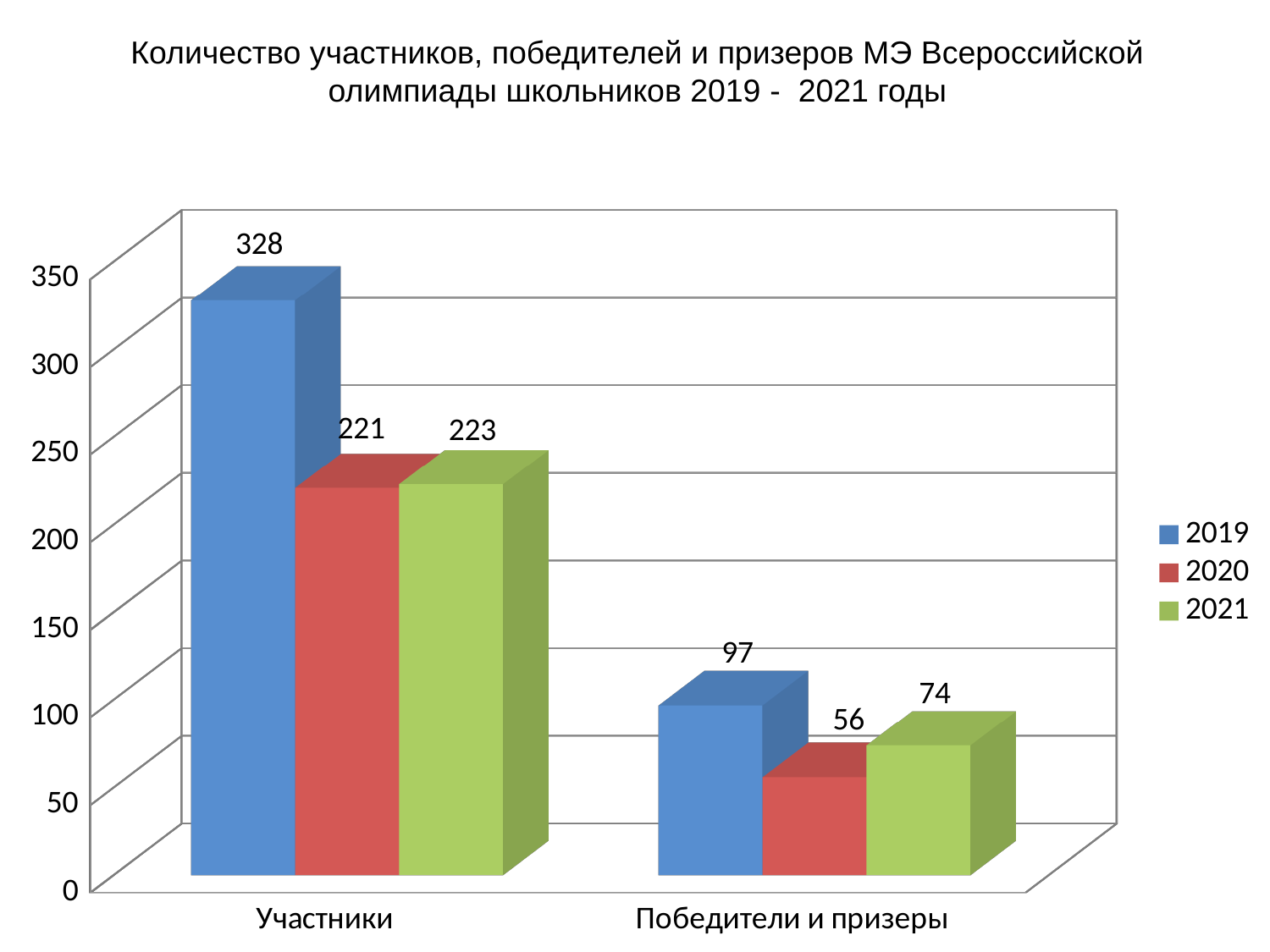

Количество участников, победителей и призеров МЭ Всероссийской олимпиады школьников 2019 -  2021 годы

[unsupported chart]